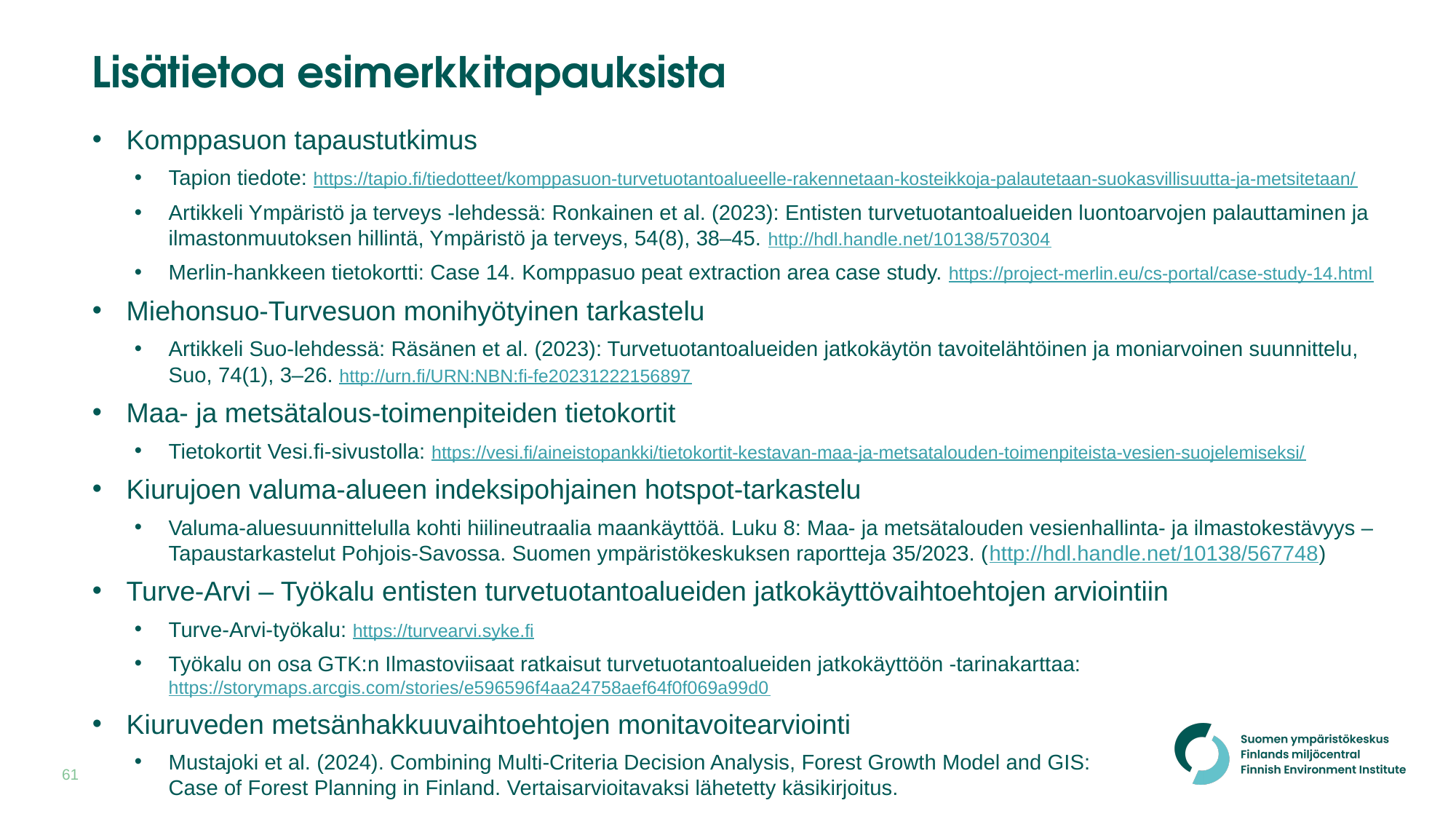

# Lisätietoa esimerkkitapauksista
Komppasuon tapaustutkimus
Tapion tiedote: https://tapio.fi/tiedotteet/komppasuon-turvetuotantoalueelle-rakennetaan-kosteikkoja-palautetaan-suokasvillisuutta-ja-metsitetaan/
Artikkeli Ympäristö ja terveys -lehdessä: Ronkainen et al. (2023): Entisten turvetuotantoalueiden luontoarvojen palauttaminen ja ilmastonmuutoksen hillintä, Ympäristö ja terveys, 54(8), 38–45. http://hdl.handle.net/10138/570304
Merlin-hankkeen tietokortti: Case 14. Komppasuo peat extraction area case study. https://project-merlin.eu/cs-portal/case-study-14.html
Miehonsuo-Turvesuon monihyötyinen tarkastelu
Artikkeli Suo-lehdessä: Räsänen et al. (2023): Turvetuotantoalueiden jatkokäytön tavoitelähtöinen ja moniarvoinen suunnittelu, Suo, 74(1), 3–26. http://urn.fi/URN:NBN:fi-fe20231222156897
Maa- ja metsätalous-toimenpiteiden tietokortit
Tietokortit Vesi.fi-sivustolla: https://vesi.fi/aineistopankki/tietokortit-kestavan-maa-ja-metsatalouden-toimenpiteista-vesien-suojelemiseksi/
Kiurujoen valuma-alueen indeksipohjainen hotspot-tarkastelu
Valuma-aluesuunnittelulla kohti hiilineutraalia maankäyttöä. Luku 8: Maa- ja metsätalouden vesienhallinta- ja ilmastokestävyys –
Tapaustarkastelut Pohjois-Savossa. Suomen ympäristökeskuksen raportteja 35/2023. (http://hdl.handle.net/10138/567748)
Turve-Arvi – Työkalu entisten turvetuotantoalueiden jatkokäyttövaihtoehtojen arviointiin
Turve-Arvi-työkalu: https://turvearvi.syke.fi
Työkalu on osa GTK:n Ilmastoviisaat ratkaisut turvetuotantoalueiden jatkokäyttöön -tarinakarttaa: https://storymaps.arcgis.com/stories/e596596f4aa24758aef64f0f069a99d0
Kiuruveden metsänhakkuuvaihtoehtojen monitavoitearviointi
Mustajoki et al. (2024). Combining Multi-Criteria Decision Analysis, Forest Growth Model and GIS:
Case of Forest Planning in Finland. Vertaisarvioitavaksi lähetetty käsikirjoitus.